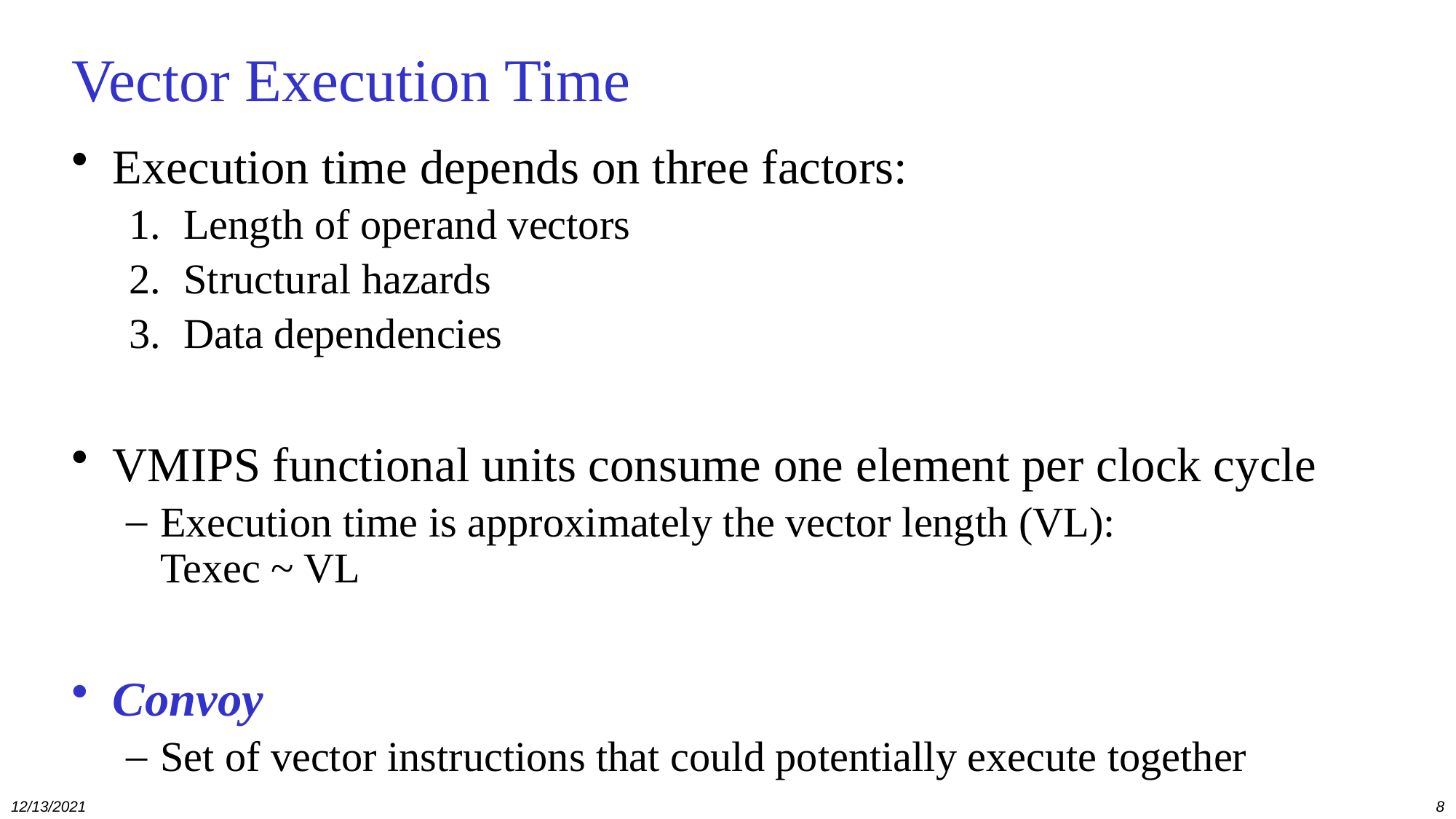

# Vector Execution Time
Execution time depends on three factors:
Length of operand vectors
Structural hazards
Data dependencies

VMIPS functional units consume one element per clock cycle
Execution time is approximately the vector length (VL):
Texec ~ VL

Convoy
Set of vector instructions that could potentially execute together
12/13/2021
8